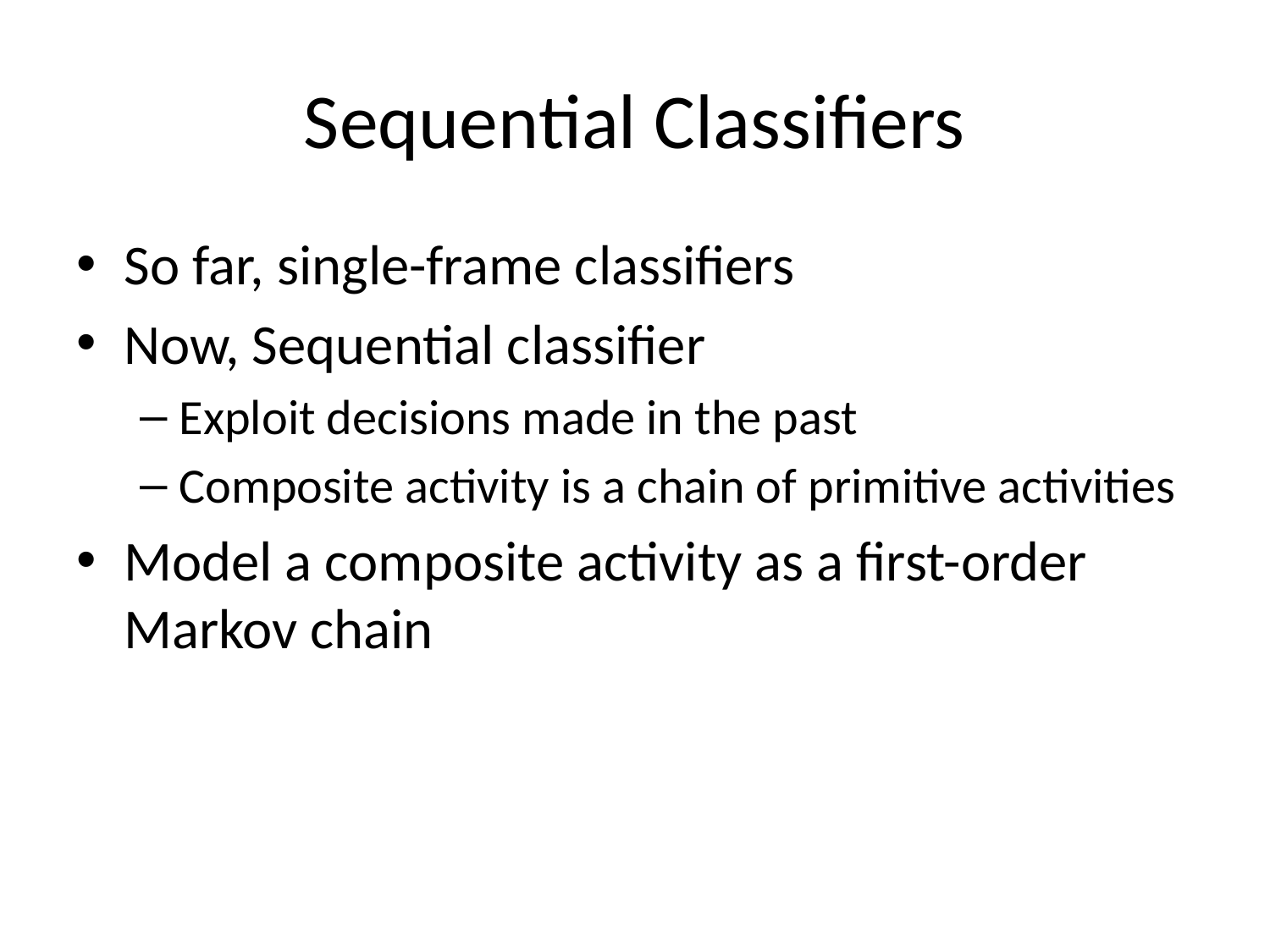

# Sequential Classifiers
So far, single-frame classifiers
Now, Sequential classifier
Exploit decisions made in the past
Composite activity is a chain of primitive activities
Model a composite activity as a first-order Markov chain